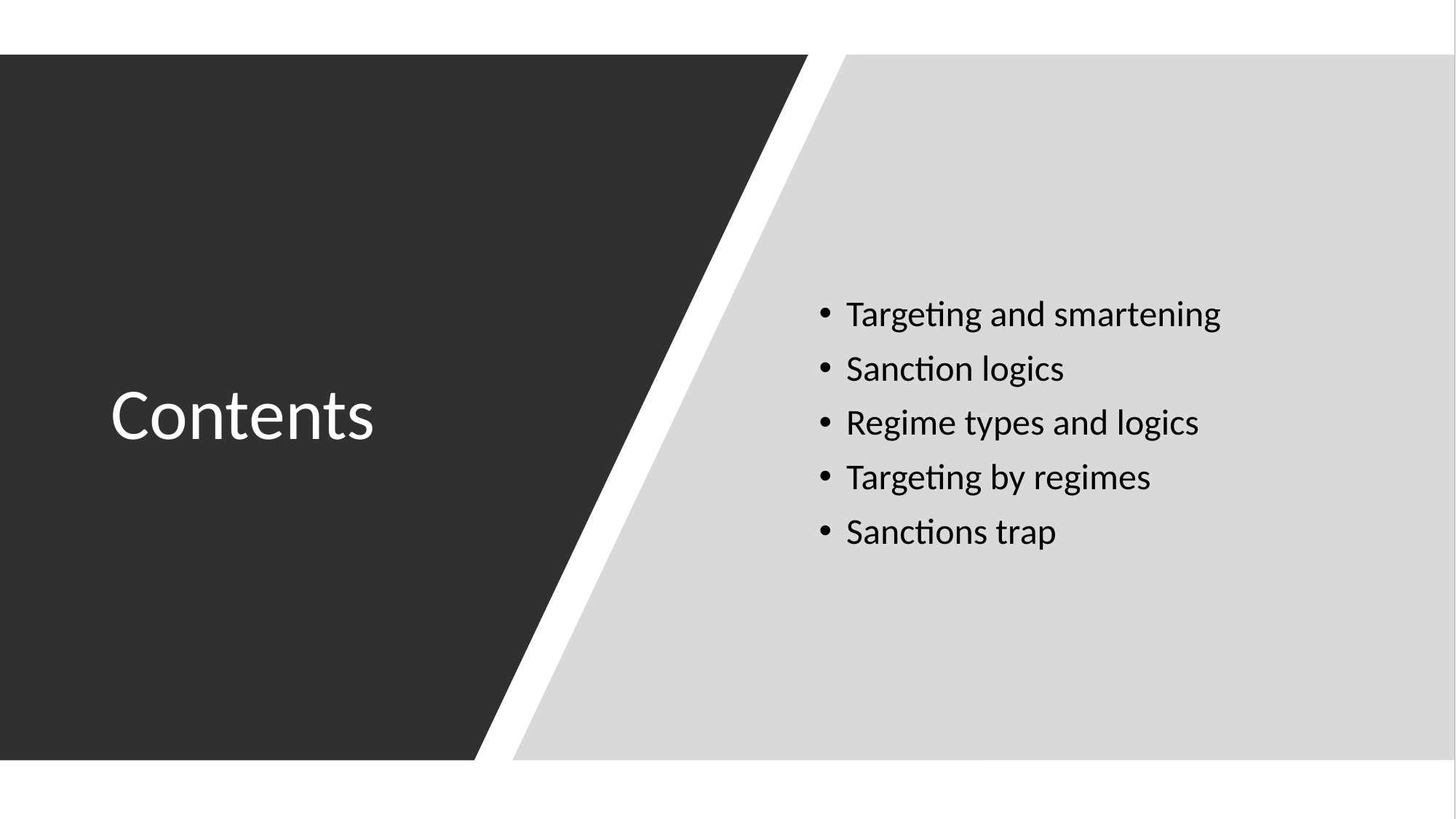

# Contents
Targeting and smartening
Sanction logics
Regime types and logics
Targeting by regimes
Sanctions trap